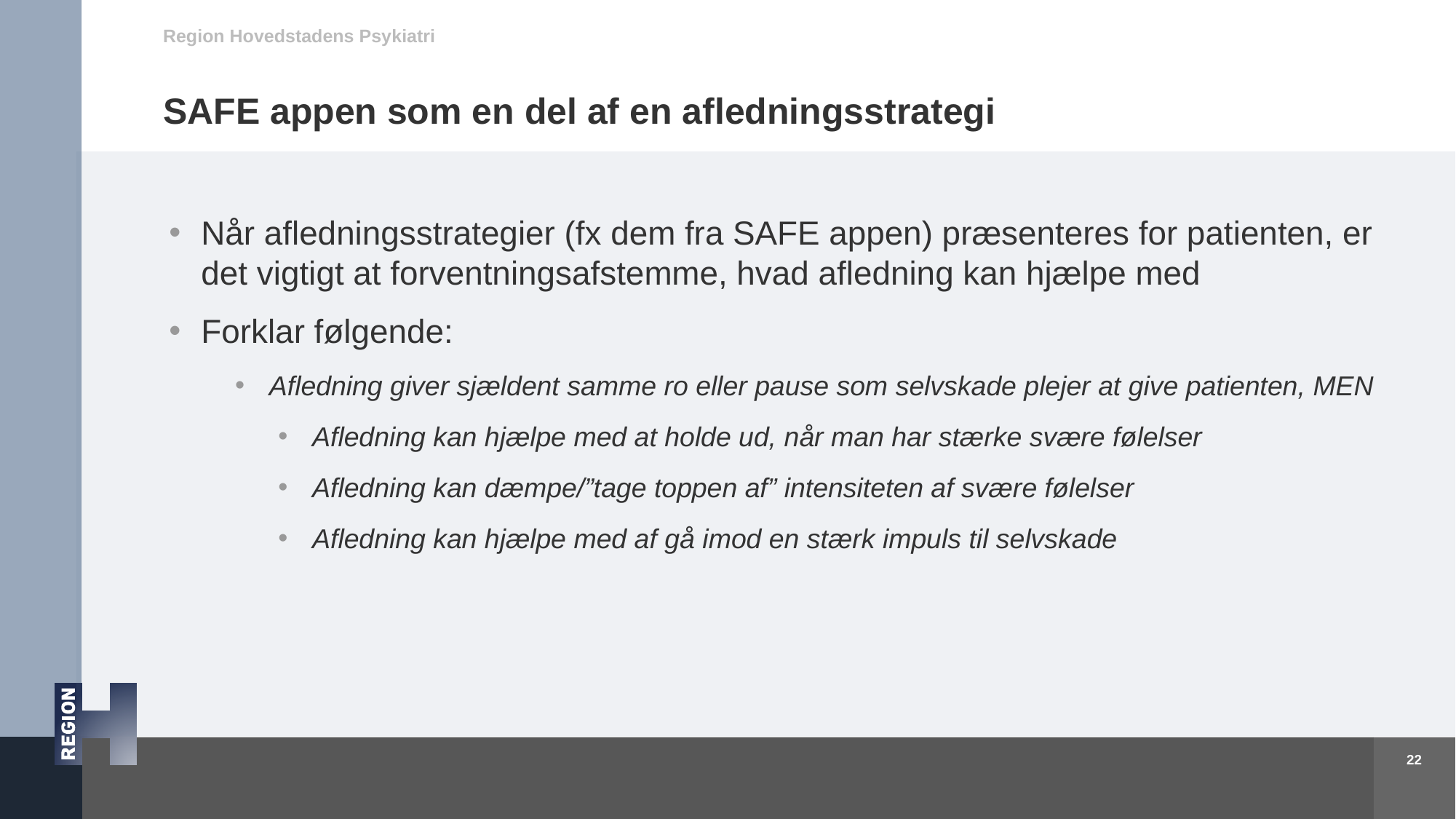

# SAFE appen som en del af en afledningsstrategi

Når afledningsstrategier (fx dem fra SAFE appen) præsenteres for patienten, er det vigtigt at forventningsafstemme, hvad afledning kan hjælpe med
Forklar følgende:
Afledning giver sjældent samme ro eller pause som selvskade plejer at give patienten, MEN
Afledning kan hjælpe med at holde ud, når man har stærke svære følelser
Afledning kan dæmpe/”tage toppen af” intensiteten af svære følelser
Afledning kan hjælpe med af gå imod en stærk impuls til selvskade
22